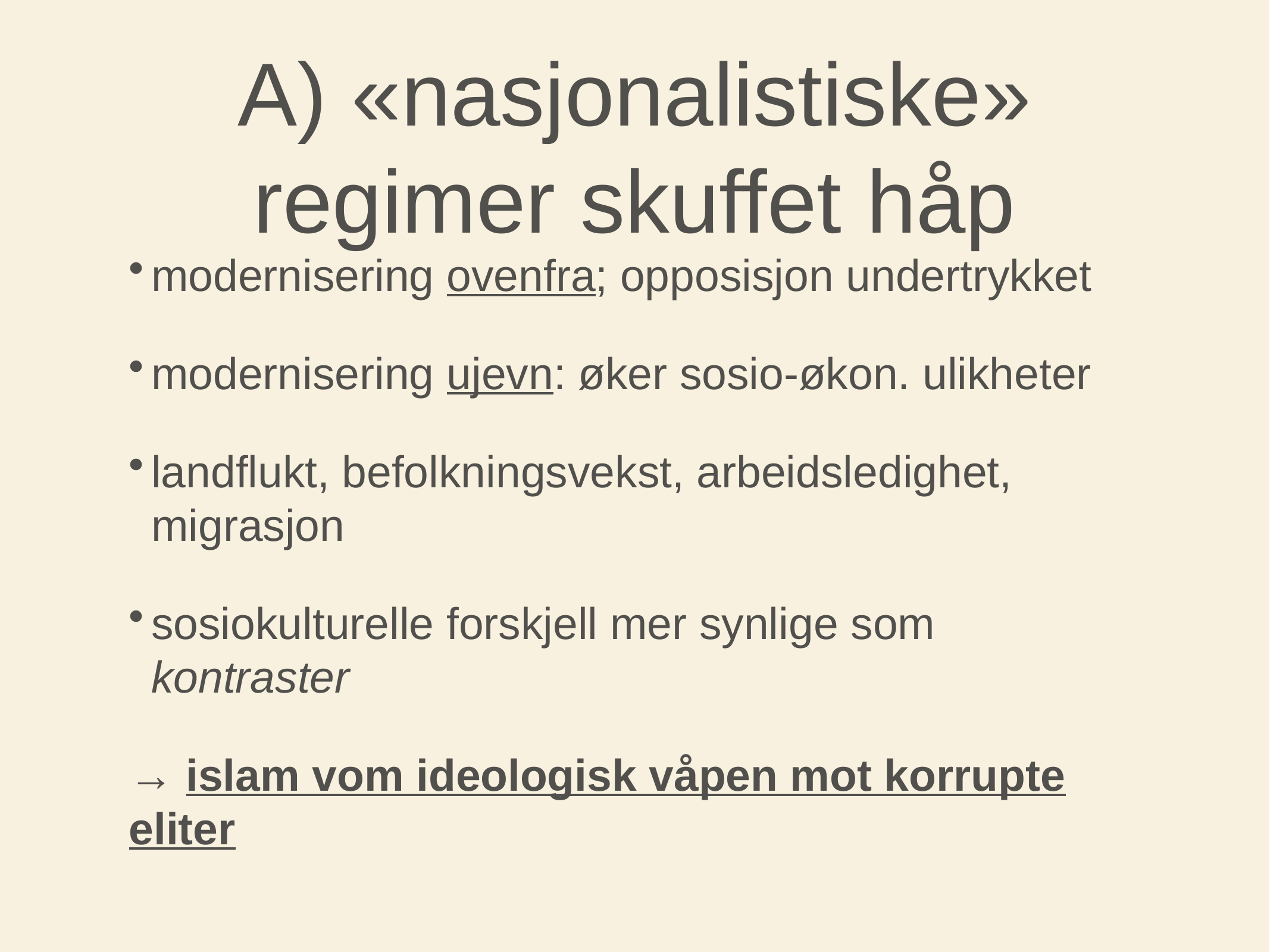

# A) «nasjonalistiske» regimer skuffet håp
modernisering ovenfra; opposisjon undertrykket
modernisering ujevn: øker sosio-økon. ulikheter
landflukt, befolkningsvekst, arbeidsledighet, migrasjon
sosiokulturelle forskjell mer synlige som kontraster
→ islam vom ideologisk våpen mot korrupte eliter